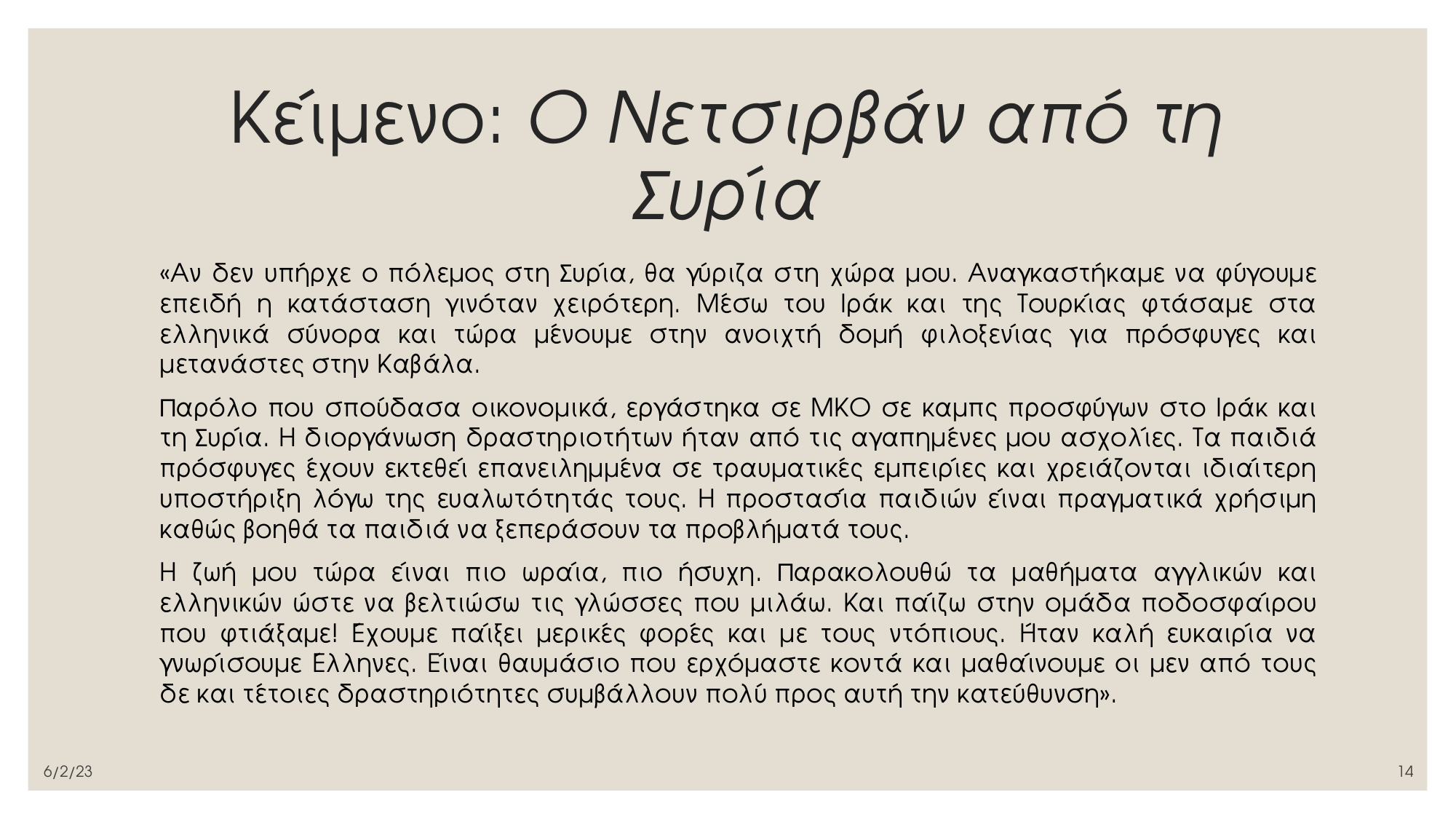

# Κείμενο: Ο Νετσιρβάν από τη Συρία
«Αν δεν υπήρχε ο πόλεμος στη Συρία, θα γύριζα στη χώρα μου. Αναγκαστήκαμε να φύγουμε επειδή η κατάσταση γινόταν χειρότερη. Μέσω του Ιράκ και της Τουρκίας φτάσαμε στα ελληνικά σύνορα και τώρα μένουμε στην ανοιχτή δομή φιλοξενίας για πρόσφυγες και μετανάστες στην Καβάλα.
Παρόλο που σπούδασα οικονομικά, εργάστηκα σε ΜΚΟ σε καμπς προσφύγων στο Ιράκ και τη Συρία. Η διοργάνωση δραστηριοτήτων ήταν από τις αγαπημένες μου ασχολίες. Τα παιδιά πρόσφυγες έχουν εκτεθεί επανειλημμένα σε τραυματικές εμπειρίες και χρειάζονται ιδιαίτερη υποστήριξη λόγω της ευαλωτότητάς τους. Η προστασία παιδιών είναι πραγματικά χρήσιμη καθώς βοηθά τα παιδιά να ξεπεράσουν τα προβλήματά τους.
Η ζωή μου τώρα είναι πιο ωραία, πιο ήσυχη. Παρακολουθώ τα μαθήματα αγγλικών και ελληνικών ώστε να βελτιώσω τις γλώσσες που μιλάω. Και παίζω στην ομάδα ποδοσφαίρου που φτιάξαμε! Έχουμε παίξει μερικές φορές και με τους ντόπιους. Ήταν καλή ευκαιρία να γνωρίσουμε Έλληνες. Είναι θαυμάσιο που ερχόμαστε κοντά και μαθαίνουμε οι μεν από τους δε και τέτοιες δραστηριότητες συμβάλλουν πολύ προς αυτή την κατεύθυνση».

6/2/23
14